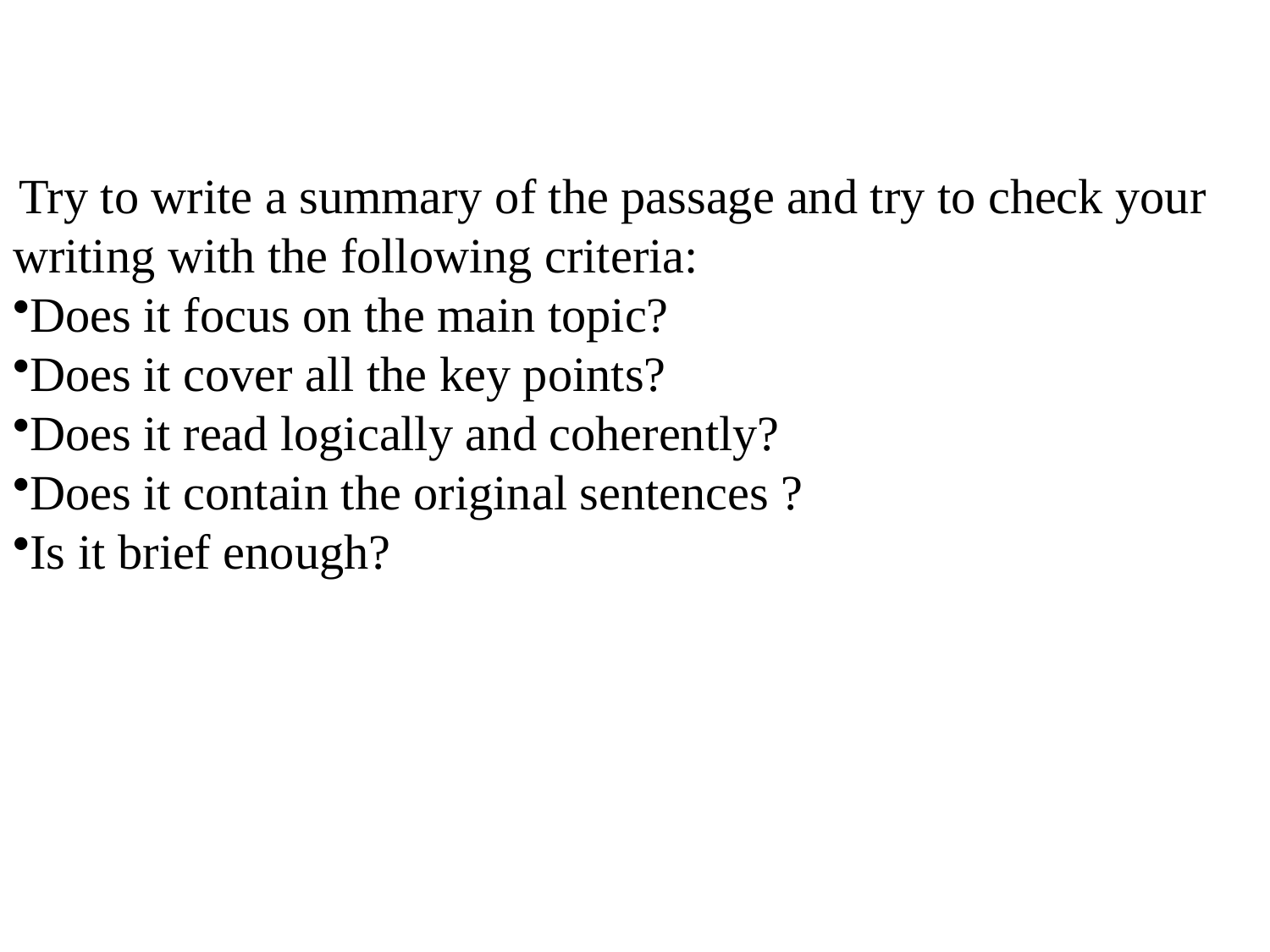

Try to write a summary of the passage and try to check your writing with the following criteria:
Does it focus on the main topic?
Does it cover all the key points?
Does it read logically and coherently?
Does it contain the original sentences ?
Is it brief enough?